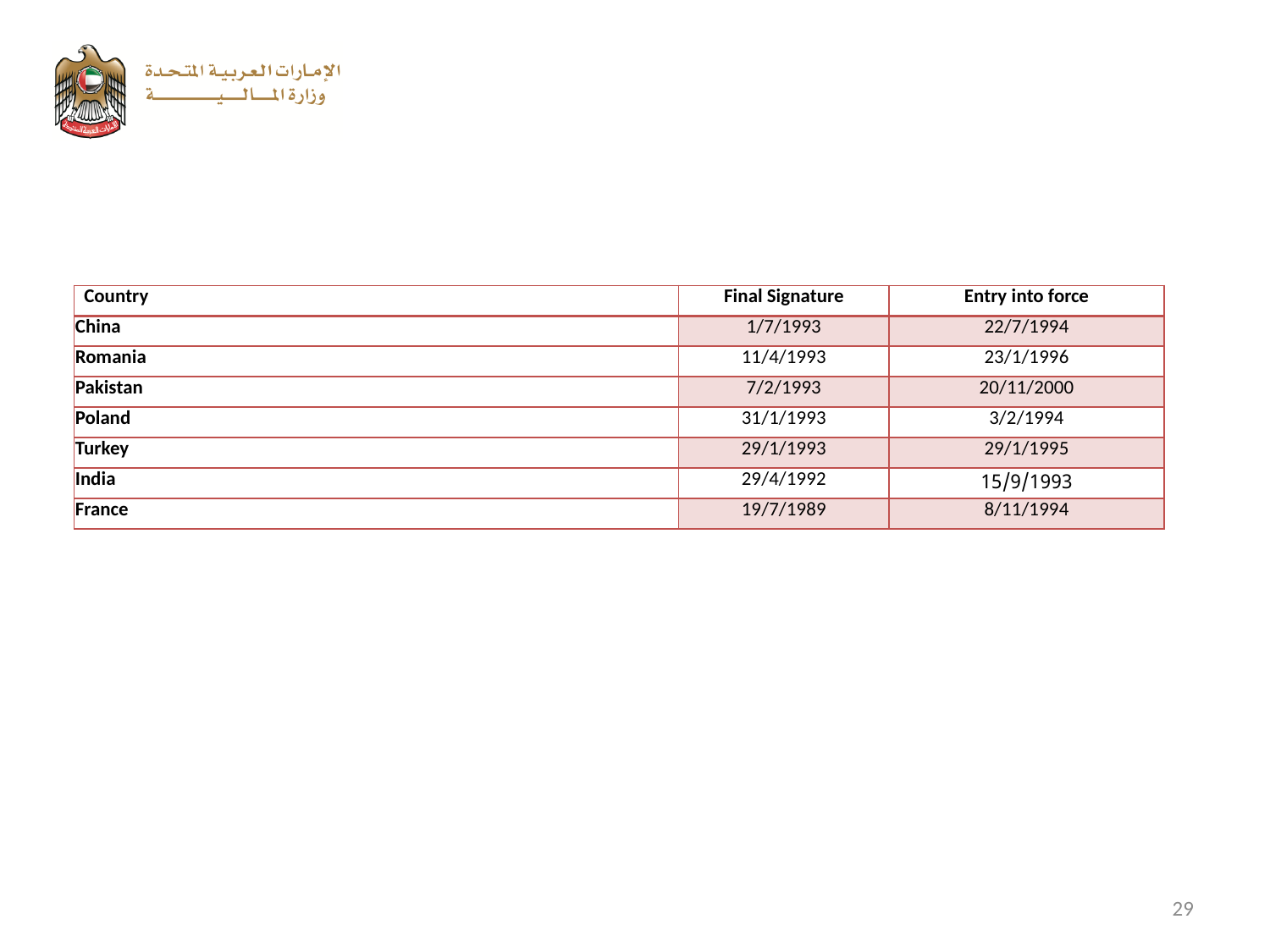

| Country | Final Signature | Entry into force |
| --- | --- | --- |
| China | 1/7/1993 | 22/7/1994 |
| Romania | 11/4/1993 | 23/1/1996 |
| Pakistan | 7/2/1993 | 20/11/2000 |
| Poland | 31/1/1993 | 3/2/1994 |
| Turkey | 29/1/1993 | 29/1/1995 |
| India | 29/4/1992 | 15/9/1993 |
| France | 19/7/1989 | 8/11/1994 |
29